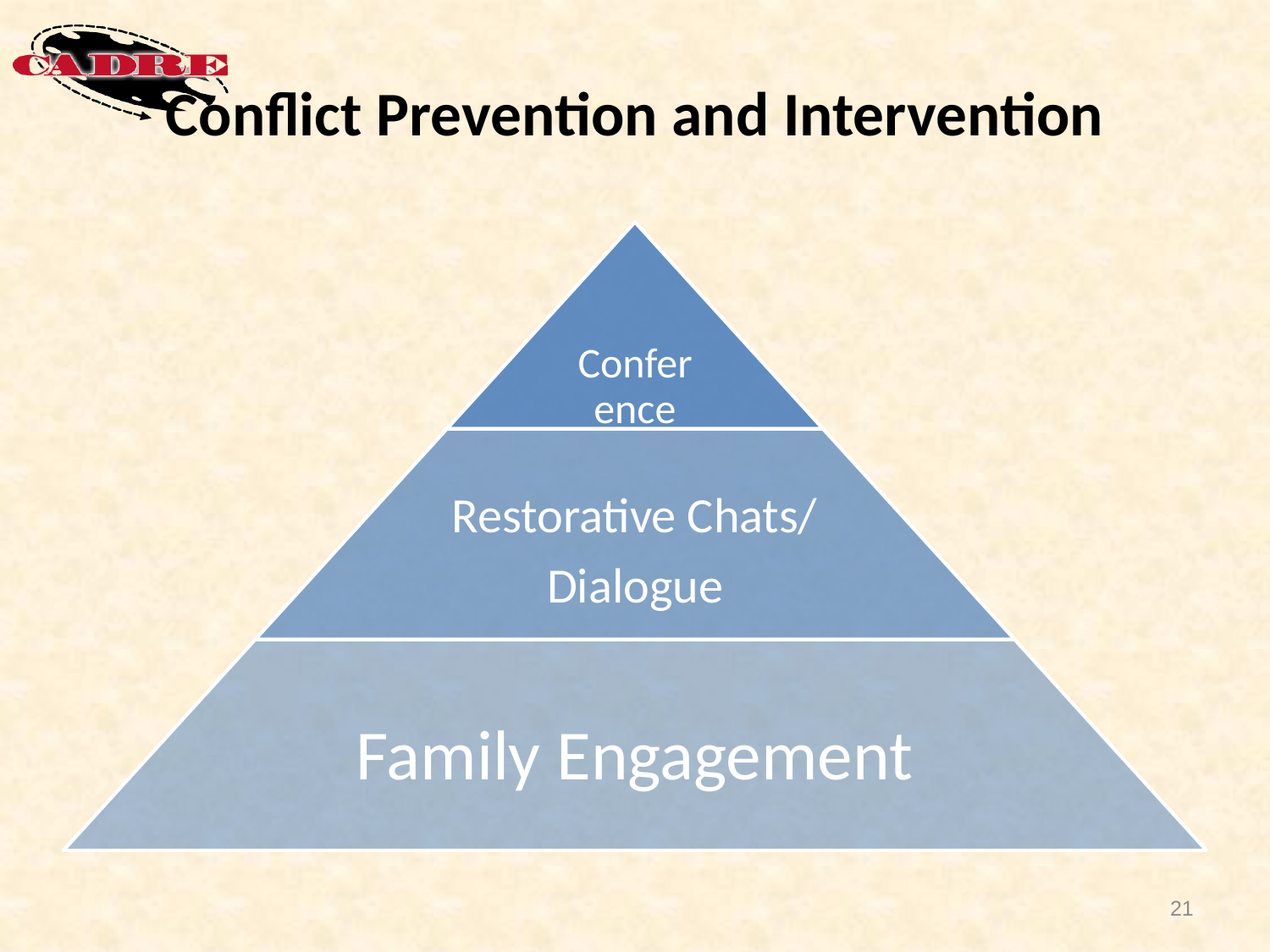

# Conflict Prevention and Intervention

Conference
Restorative Chats/
Dialogue
Family Engagement
21